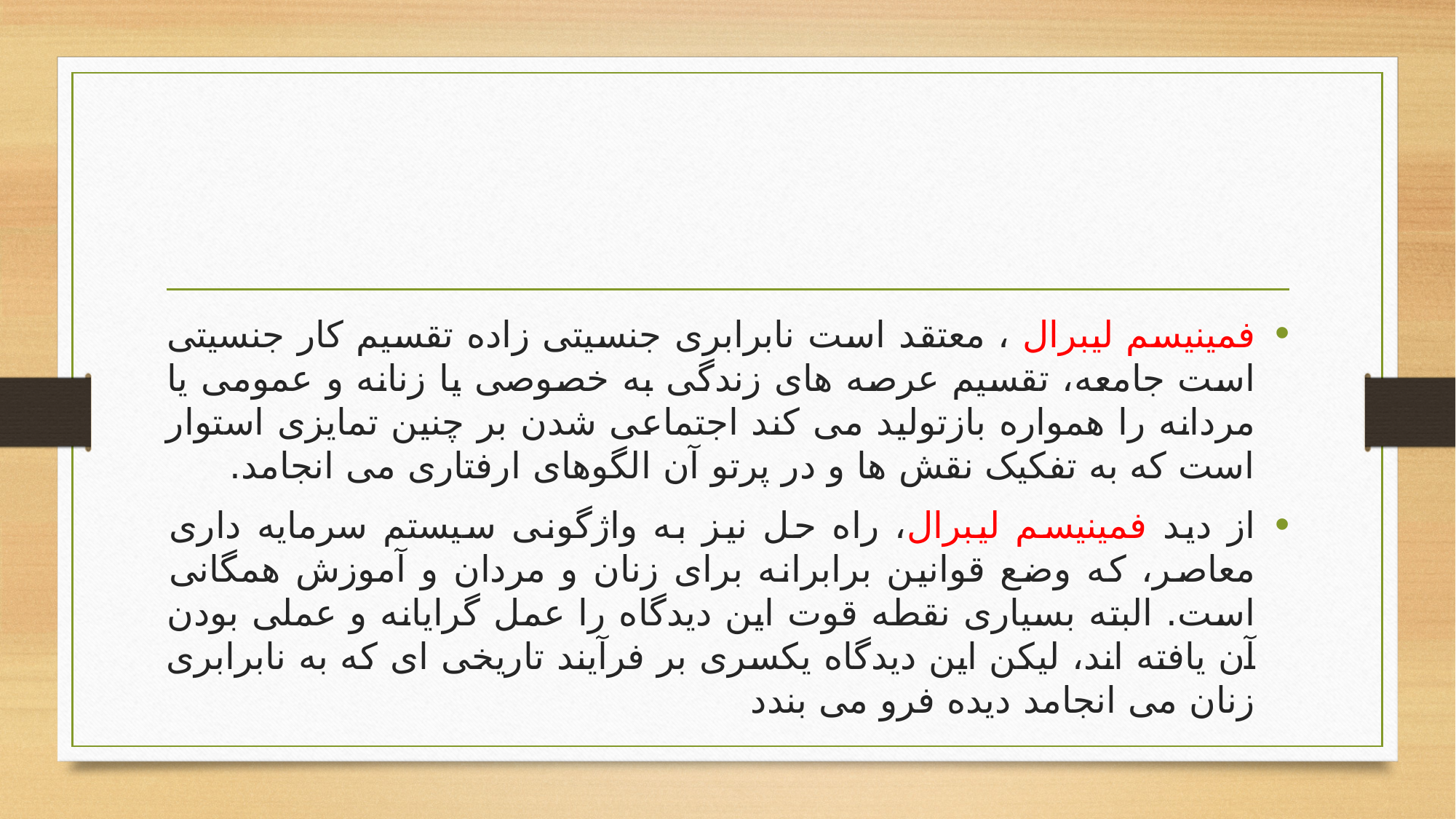

#
فمینیسم لیبرال ، معتقد است نابرابری جنسیتی زاده تقسیم کار جنسیتی است جامعه، تقسیم عرصه های زندگی به خصوصی یا زنانه و عمومی یا مردانه را همواره بازتولید می کند اجتماعی شدن بر چنین تمایزی استوار است که به تفکیک نقش ها و در پرتو آن الگوهای ارفتاری می انجامد.
از دید فمینیسم لیبرال، راه حل نیز به واژگونی سیستم سرمایه داری معاصر، که وضع قوانین برابرانه برای زنان و مردان و آموزش همگانی است. البته بسیاری نقطه قوت این دیدگاه را عمل گرایانه و عملی بودن آن یافته اند، لیکن این دیدگاه یکسری بر فرآیند تاریخی ای که به نابرابری زنان می انجامد دیده فرو می بندد